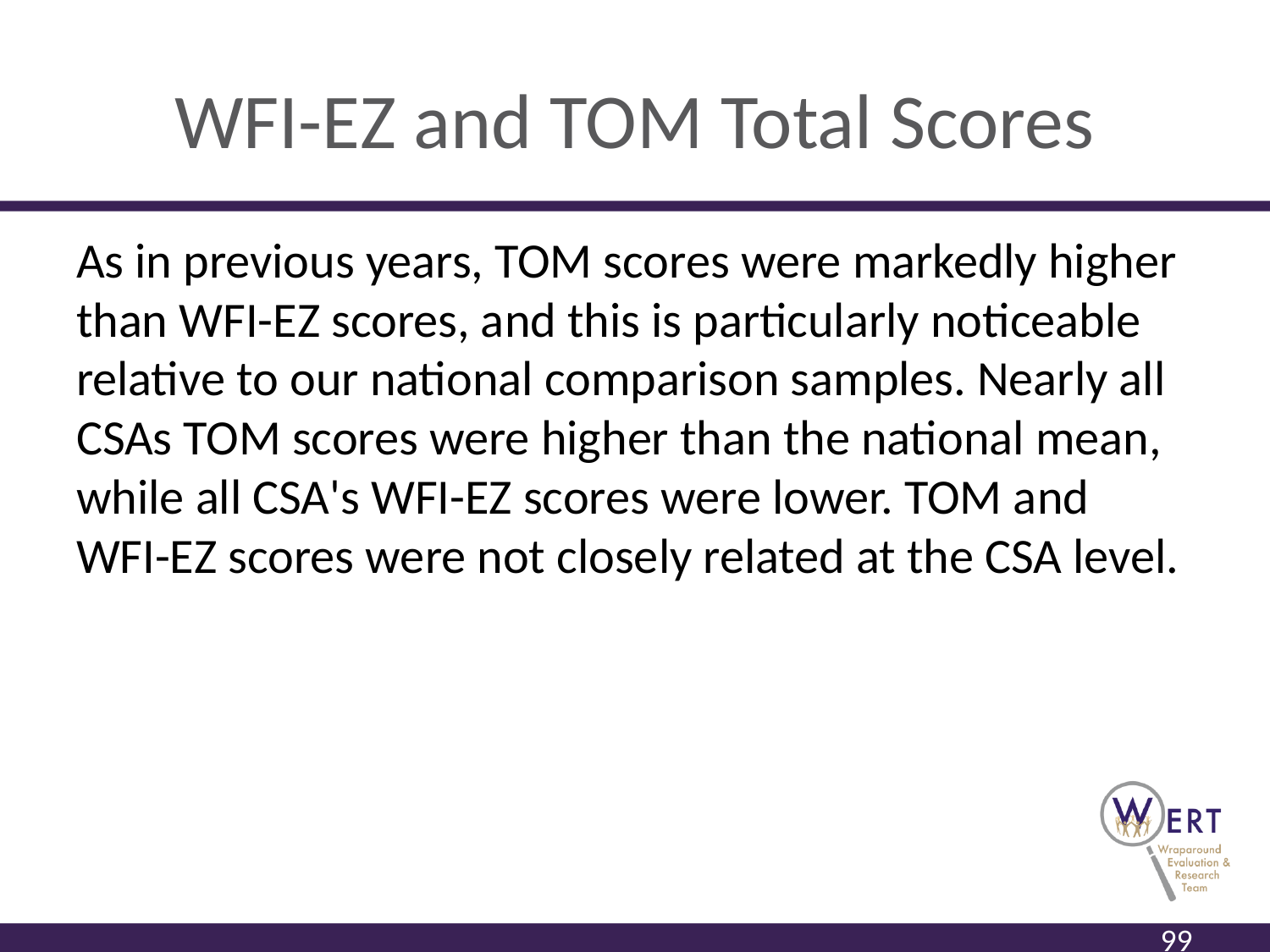

# WFI-EZ and TOM Total Scores
As in previous years, TOM scores were markedly higher than WFI-EZ scores, and this is particularly noticeable relative to our national comparison samples. Nearly all CSAs TOM scores were higher than the national mean, while all CSA's WFI-EZ scores were lower. TOM and WFI-EZ scores were not closely related at the CSA level.